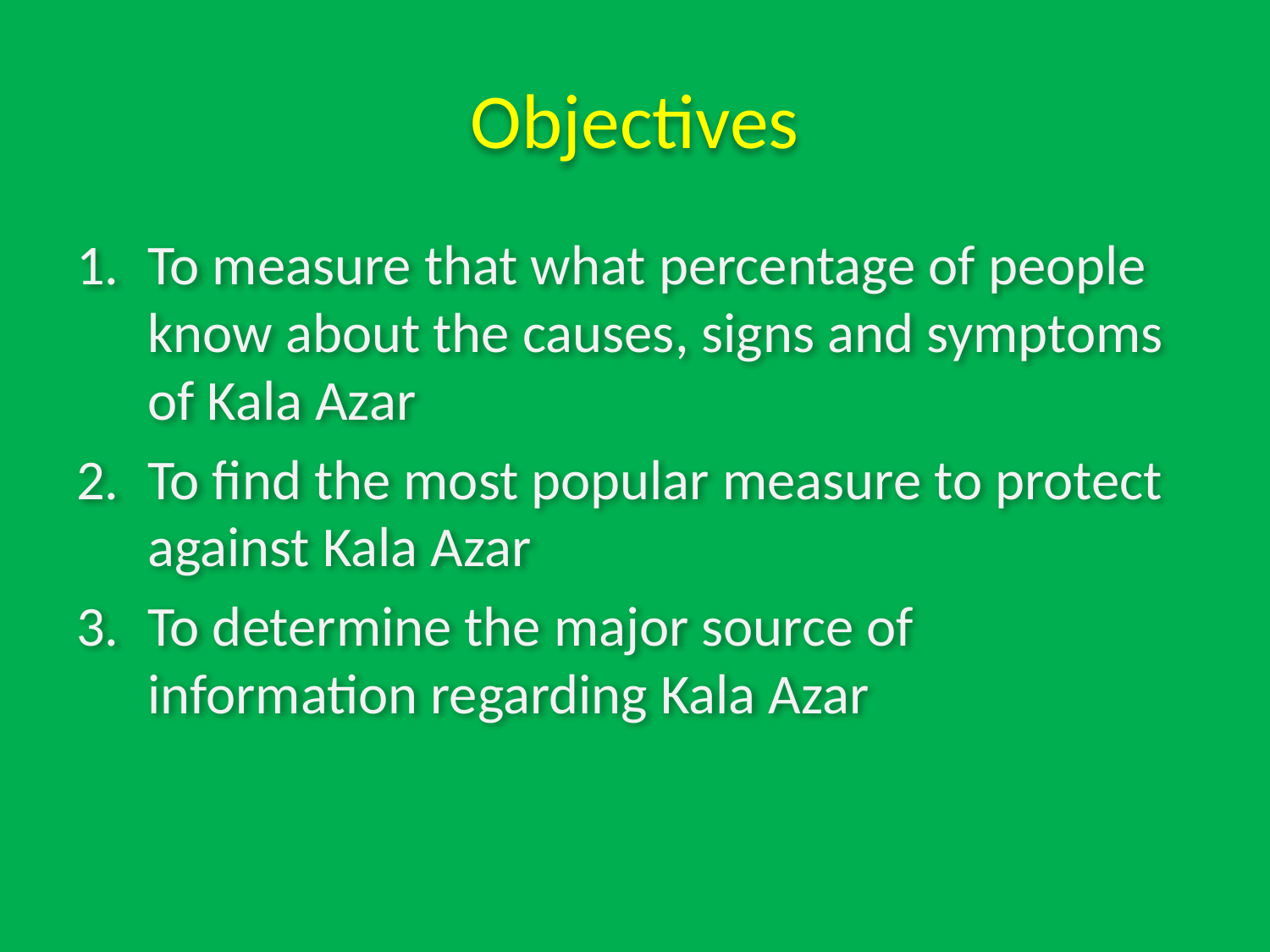

# Objectives
To measure that what percentage of people know about the causes, signs and symptoms of Kala Azar
To find the most popular measure to protect against Kala Azar
To determine the major source of information regarding Kala Azar